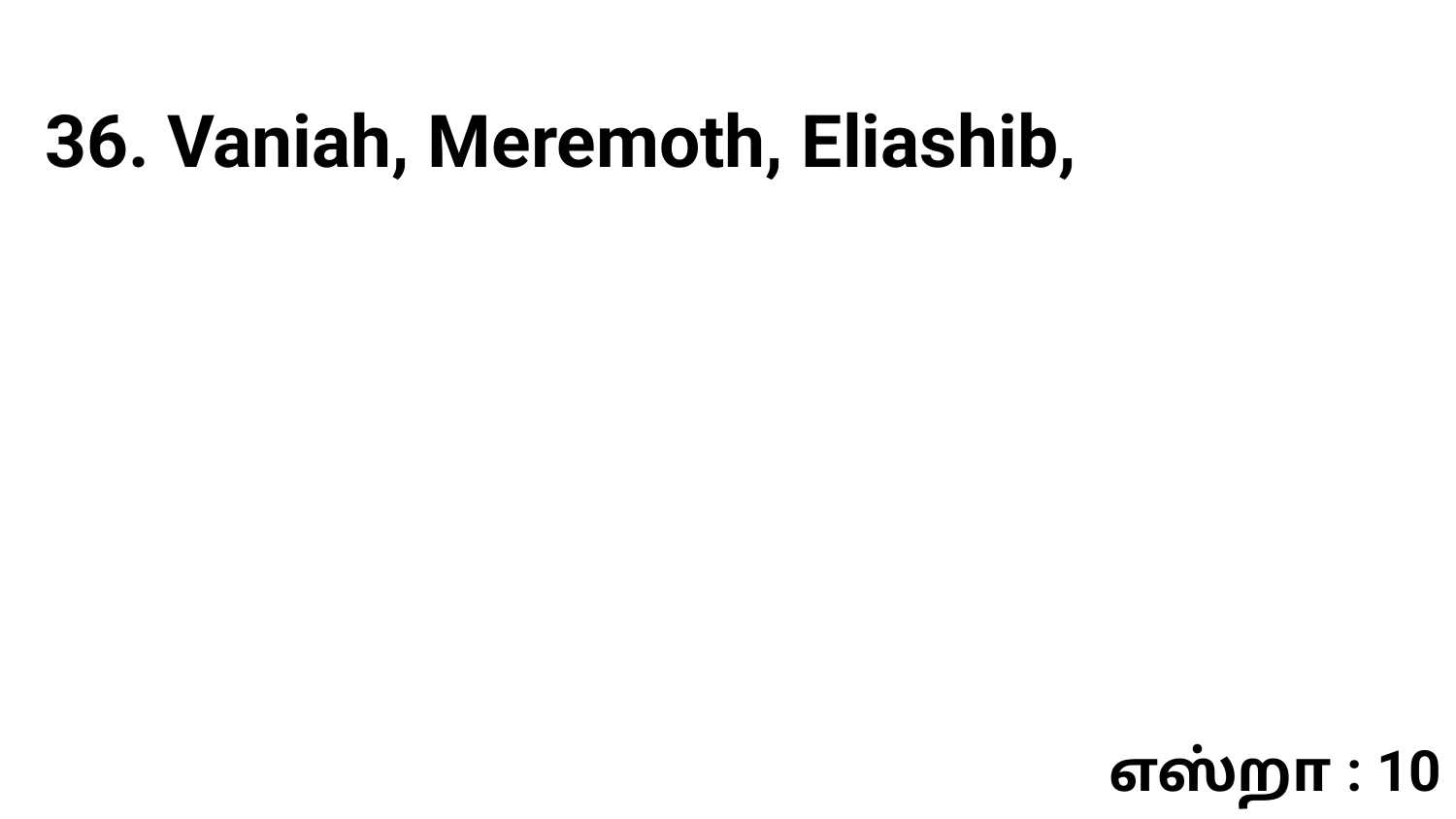

36. Vaniah, Meremoth, Eliashib,
எஸ்றா : 10